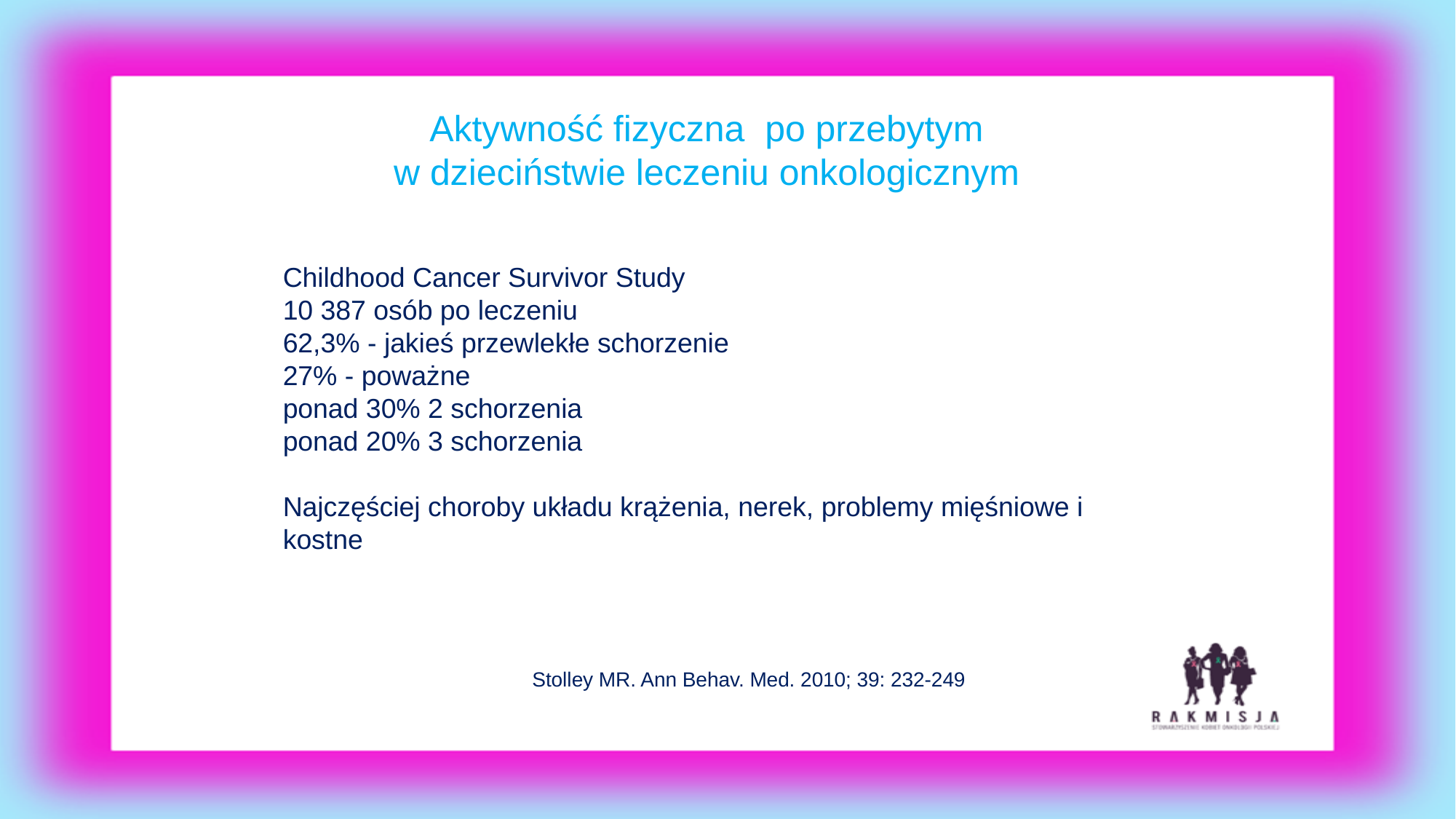

Aktywność fizyczna  po przebytym
w dzieciństwie leczeniu onkologicznym
Childhood Cancer Survivor Study
10 387 osób po leczeniu
62,3% - jakieś przewlekłe schorzenie
27% - poważne
ponad 30% 2 schorzenia
ponad 20% 3 schorzenia

Najczęściej choroby układu krążenia, nerek, problemy mięśniowe i kostne
Stolley MR. Ann Behav. Med. 2010; 39: 232-249